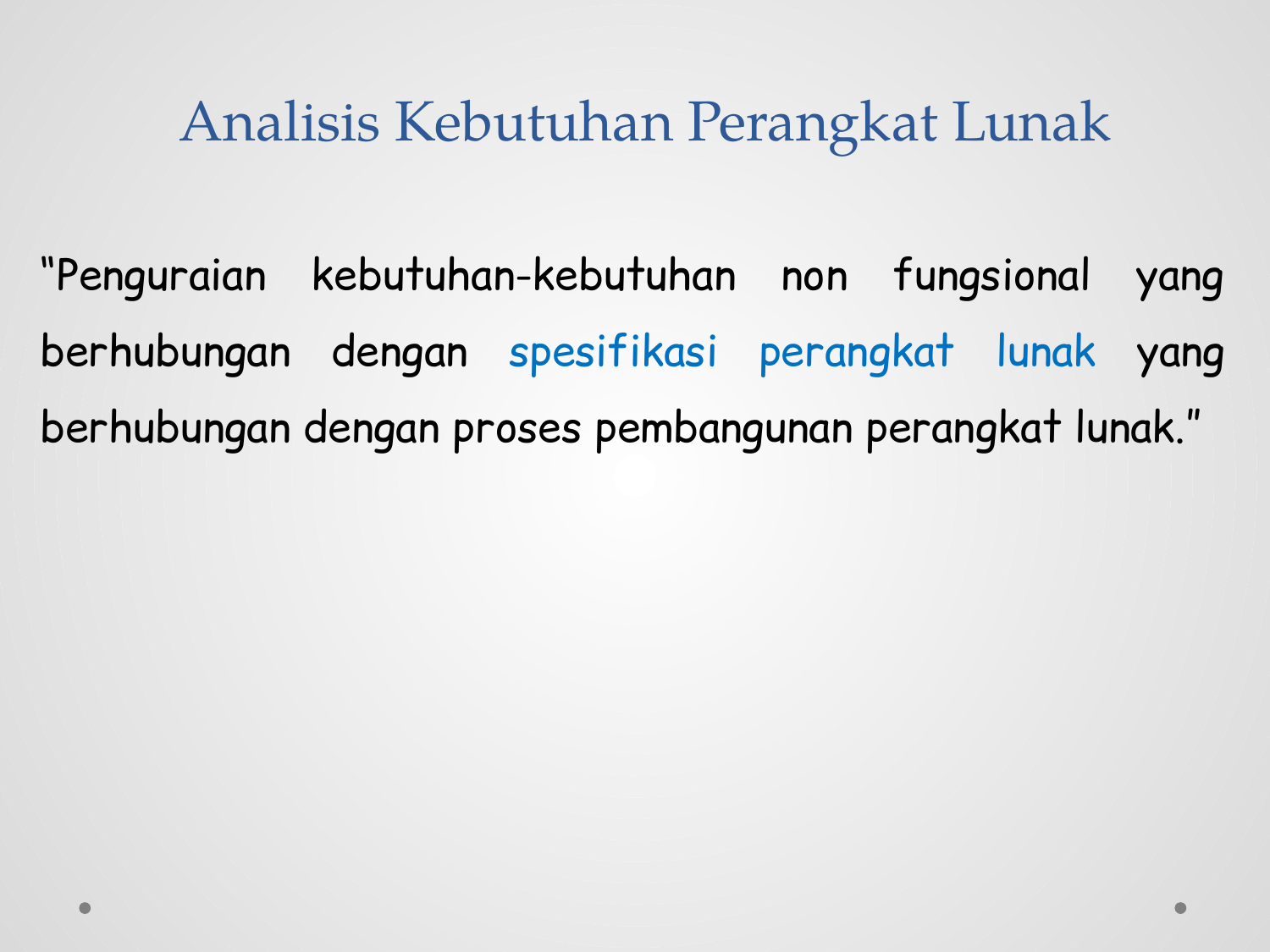

# Analisis Kebutuhan Perangkat Lunak
“Penguraian kebutuhan-kebutuhan non fungsional yang berhubungan dengan spesifikasi perangkat lunak yang berhubungan dengan proses pembangunan perangkat lunak.”